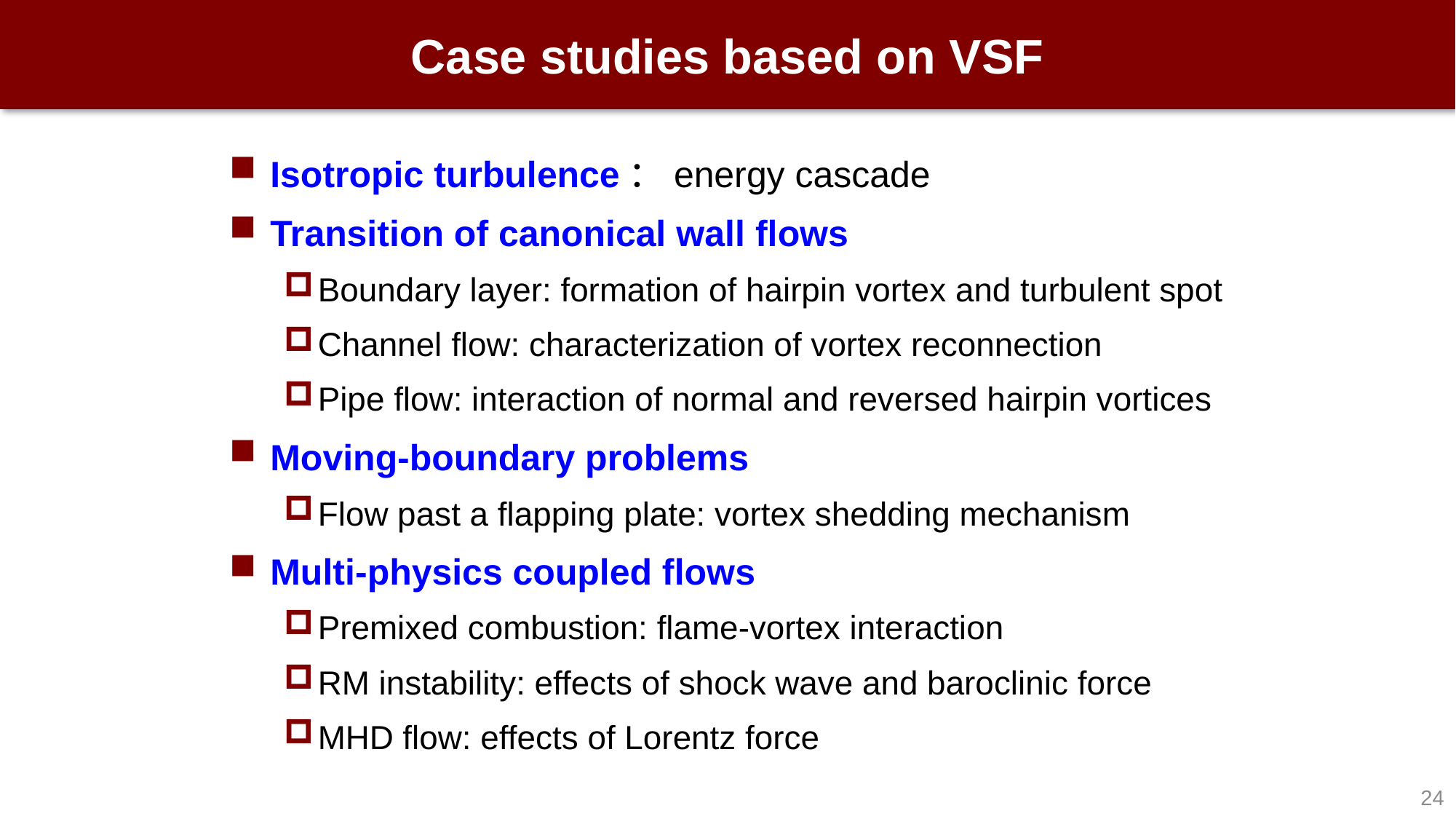

# Case studies based on VSF
Isotropic turbulence：energy cascade
Transition of canonical wall flows
Boundary layer: formation of hairpin vortex and turbulent spot
Channel flow: characterization of vortex reconnection
Pipe flow: interaction of normal and reversed hairpin vortices
Moving-boundary problems
Flow past a flapping plate: vortex shedding mechanism
Multi-physics coupled flows
Premixed combustion: flame-vortex interaction
RM instability: effects of shock wave and baroclinic force
MHD flow: effects of Lorentz force
24